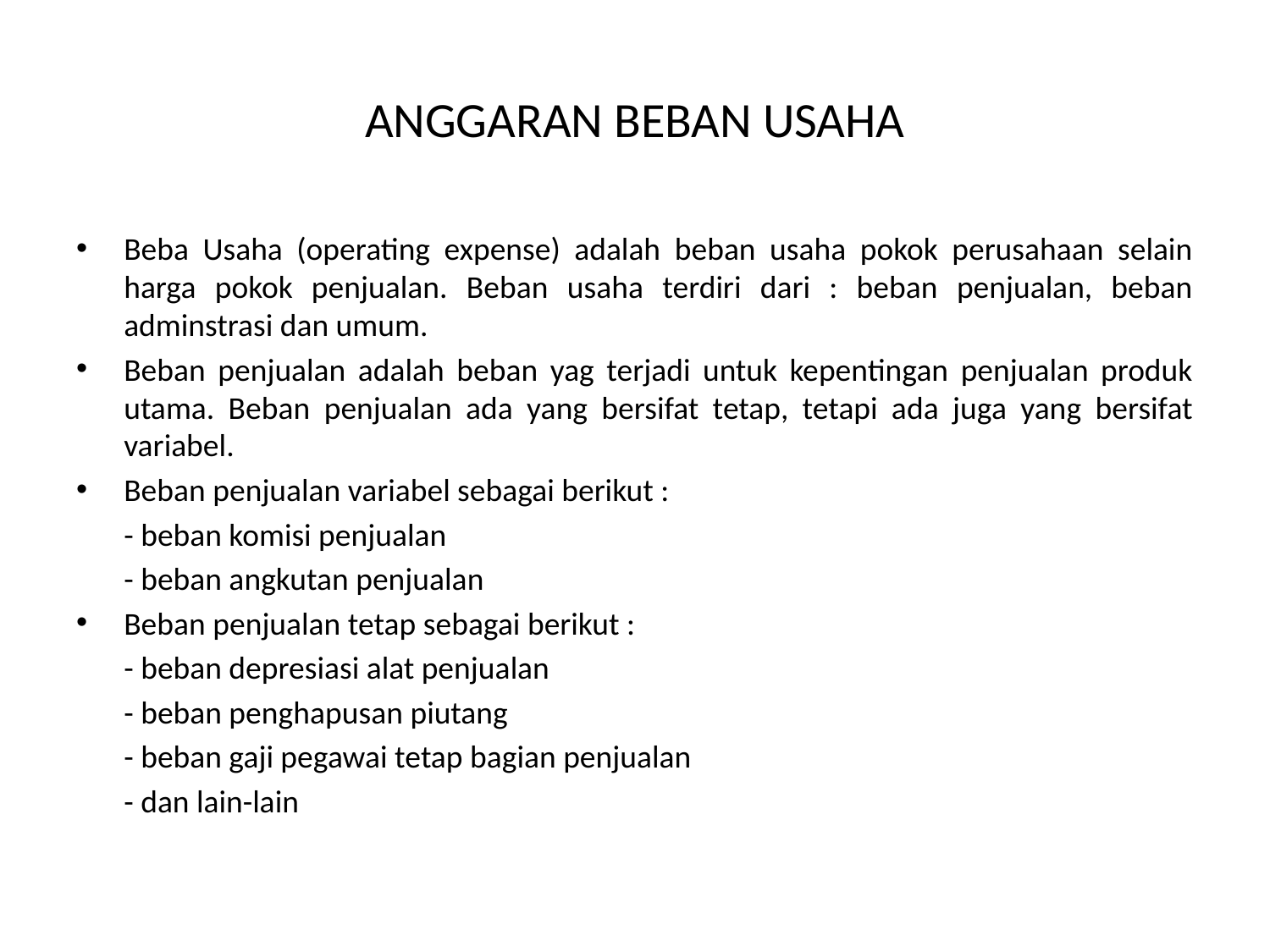

# ANGGARAN BEBAN USAHA
Beba Usaha (operating expense) adalah beban usaha pokok perusahaan selain harga pokok penjualan. Beban usaha terdiri dari : beban penjualan, beban adminstrasi dan umum.
Beban penjualan adalah beban yag terjadi untuk kepentingan penjualan produk utama. Beban penjualan ada yang bersifat tetap, tetapi ada juga yang bersifat variabel.
Beban penjualan variabel sebagai berikut :
	- beban komisi penjualan
	- beban angkutan penjualan
Beban penjualan tetap sebagai berikut :
	- beban depresiasi alat penjualan
	- beban penghapusan piutang
	- beban gaji pegawai tetap bagian penjualan
	- dan lain-lain